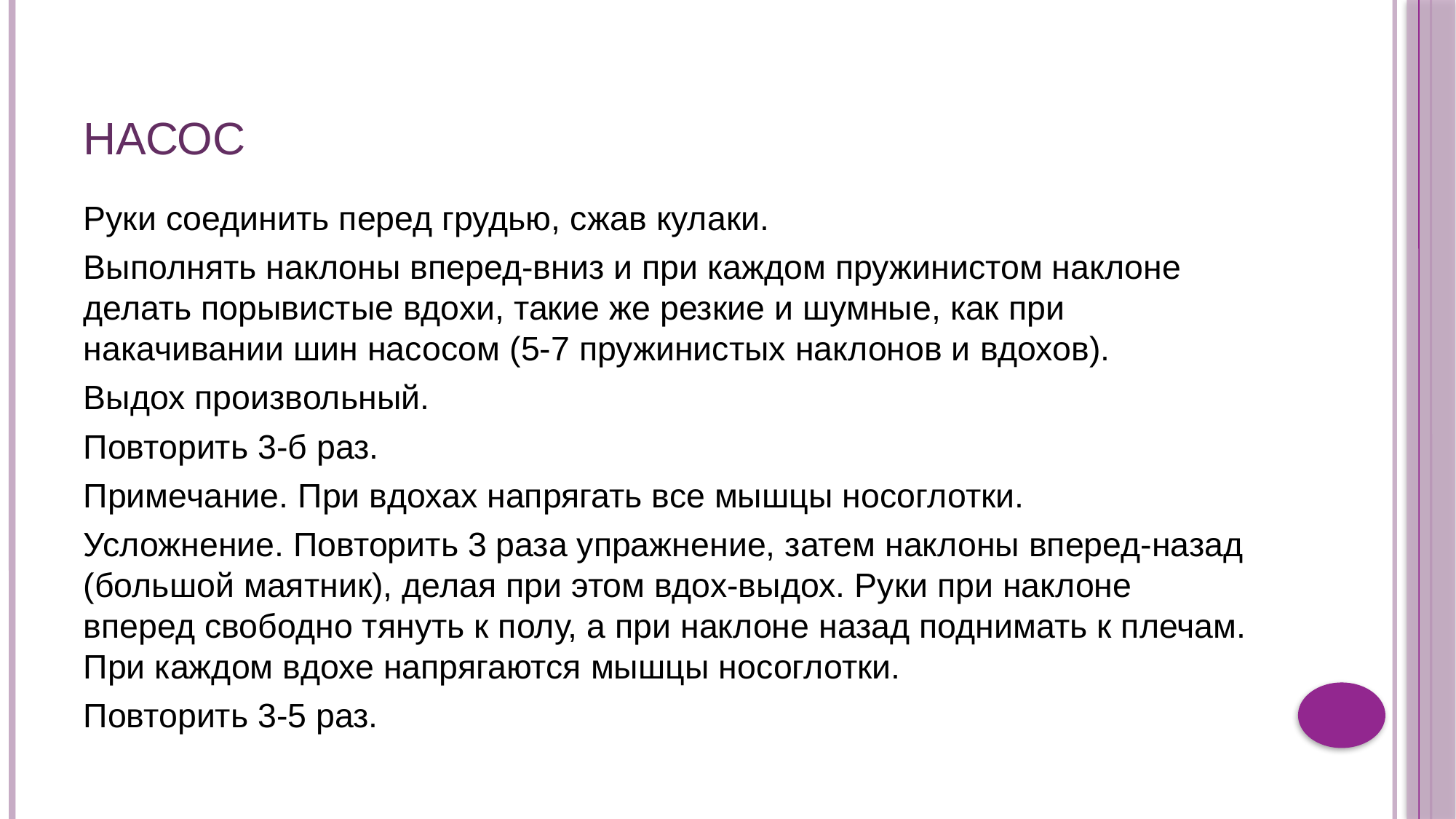

# Насос
Руки соединить перед грудью, сжав кулаки.
Выполнять наклоны вперед-вниз и при каждом пружинистом наклоне делать порывистые вдохи, такие же резкие и шумные, как при накачивании шин насосом (5-7 пружинистых наклонов и вдохов).
Выдох произвольный.
Повторить 3-б раз.
Примечание. При вдохах напрягать все мышцы носоглотки.
Усложнение. Повторить 3 раза упражнение, затем наклоны вперед-назад (большой маятник), делая при этом вдох-выдох. Руки при наклоне вперед свободно тянуть к полу, а при наклоне назад поднимать к плечам. При каждом вдохе напрягаются мышцы носоглотки.
Повторить 3-5 раз.